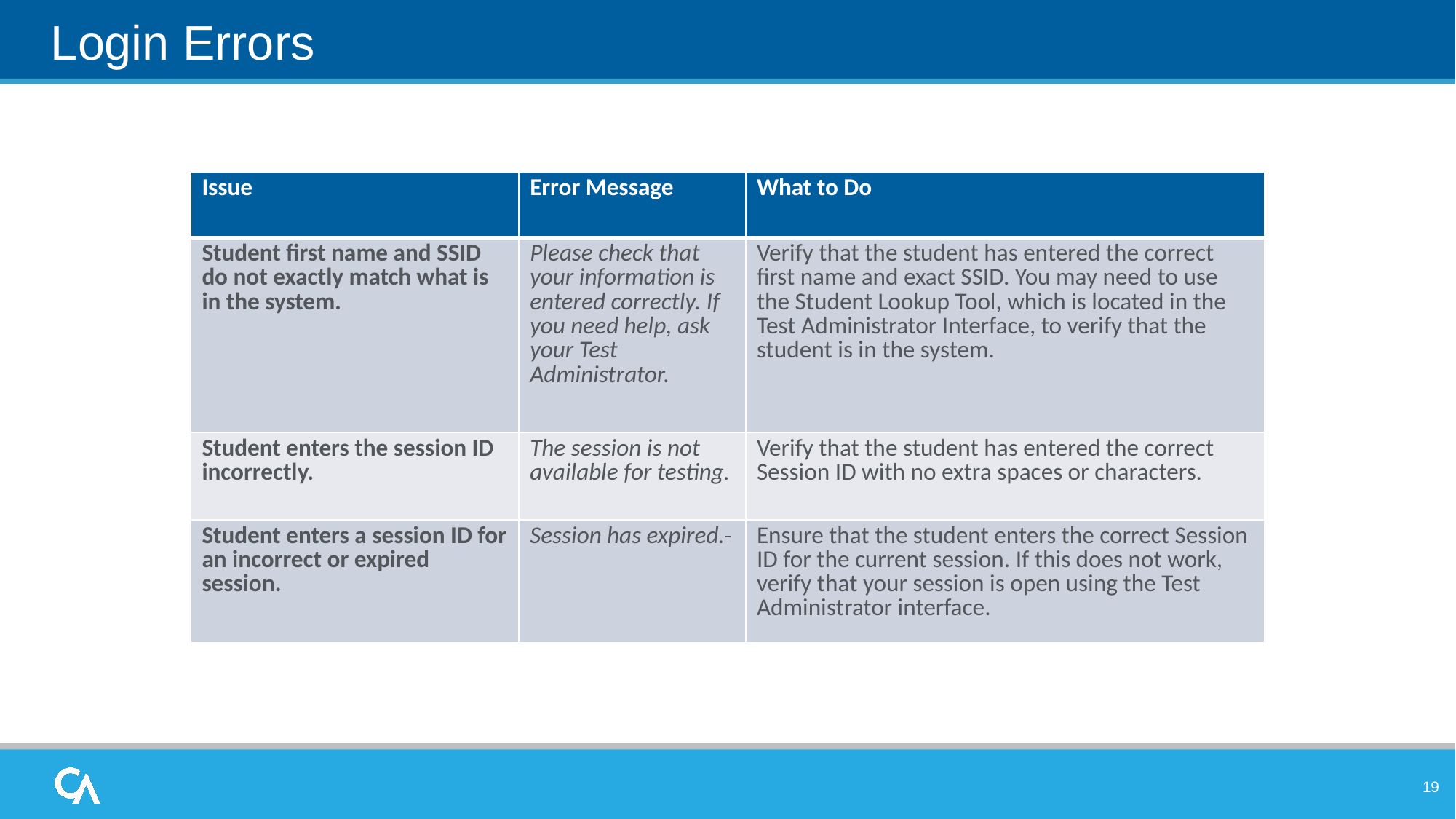

# Login Errors
| Issue | Error Message | What to Do |
| --- | --- | --- |
| Student first name and SSID do not exactly match what is in the system. | Please check that your information is entered correctly. If you need help, ask your Test Administrator. | Verify that the student has entered the correct first name and exact SSID. You may need to use the Student Lookup Tool, which is located in the Test Administrator Interface, to verify that the student is in the system. |
| Student enters the session ID incorrectly. | The session is not available for testing. | Verify that the student has entered the correct Session ID with no extra spaces or characters. |
| Student enters a session ID for an incorrect or expired session. | Session has expired. | Ensure that the student enters the correct Session ID for the current session. If this does not work, verify that your session is open using the Test Administrator interface. |
19